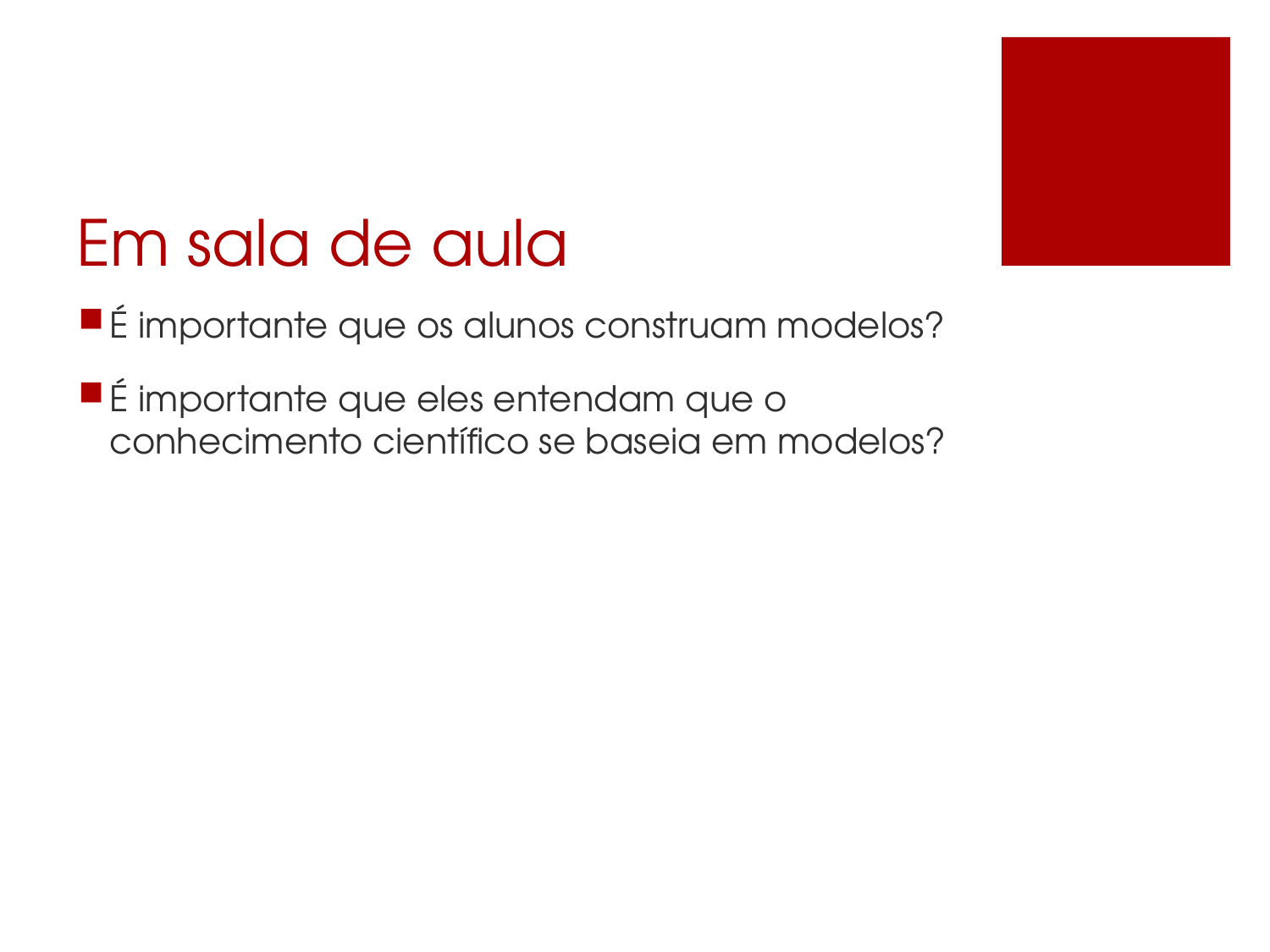

# Em sala de aula
É importante que os alunos construam modelos?
É importante que eles entendam que o conhecimento científico se baseia em modelos?